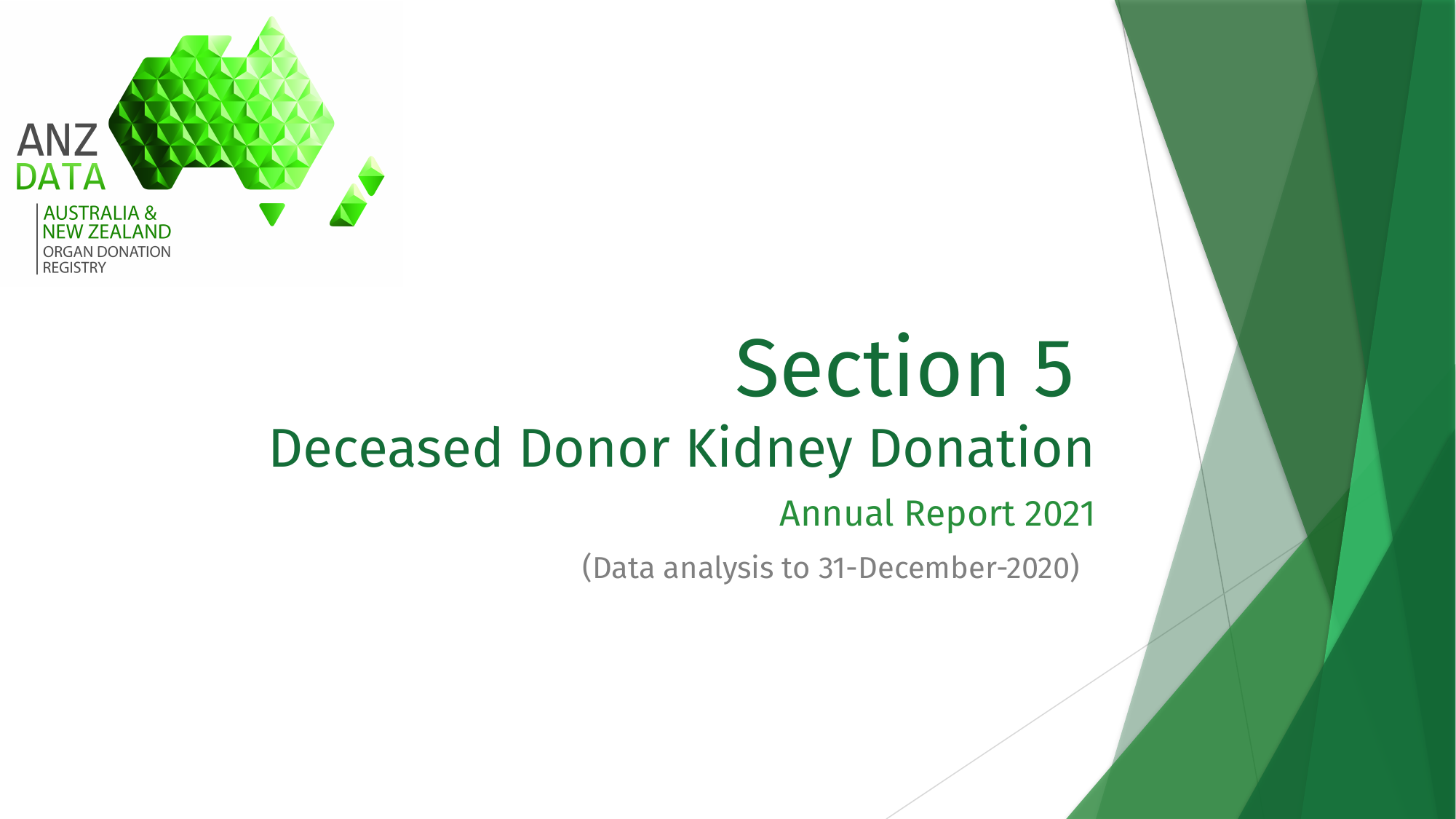

# Section 5 Deceased Donor Kidney Donation
Annual Report 2021
(Data analysis to 31-December-2020)